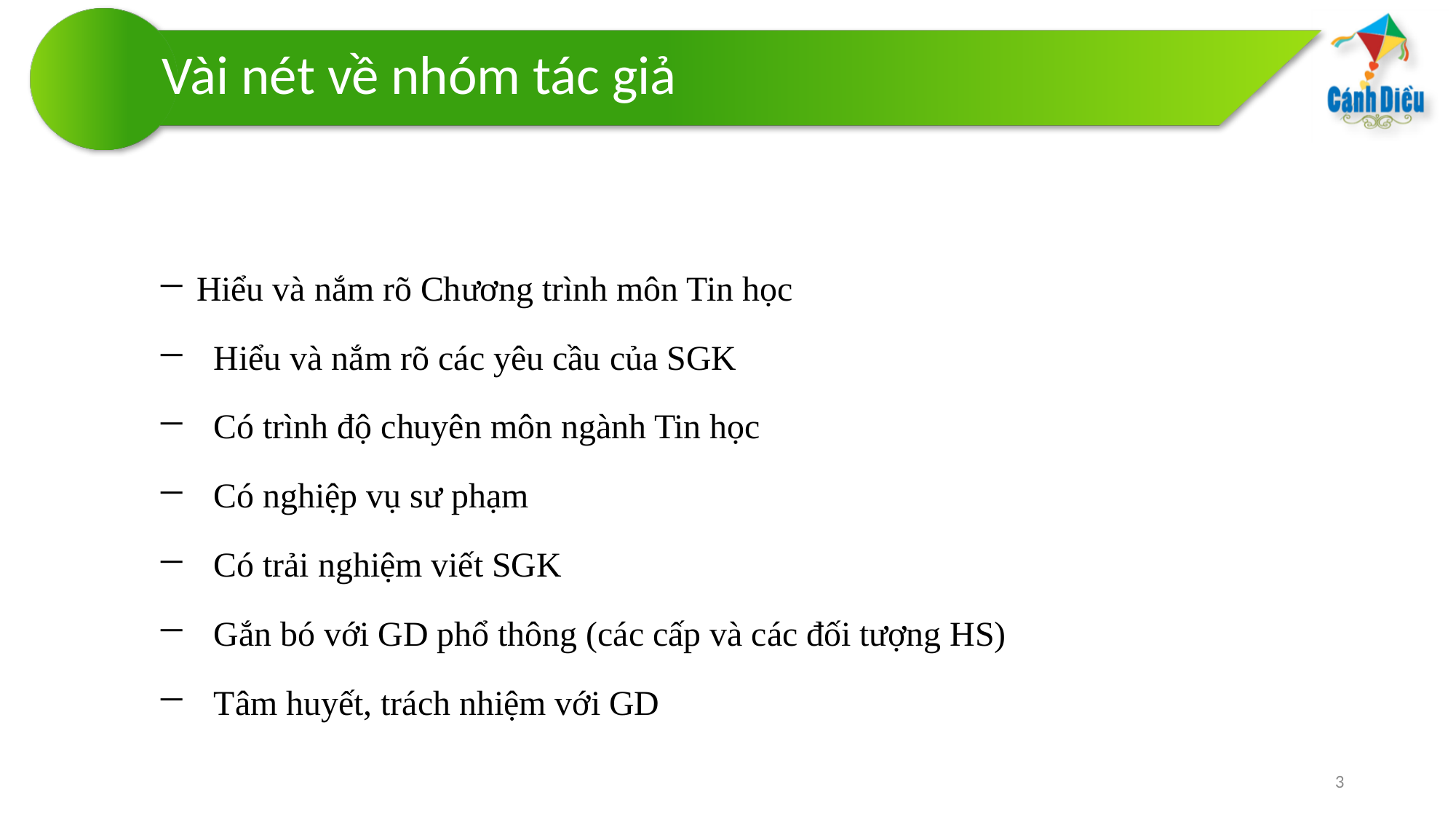

# Vài nét về nhóm tác giả

Hiểu và nắm rõ Chương trình môn Tin học
  Hiểu và nắm rõ các yêu cầu của SGK
  Có trình độ chuyên môn ngành Tin học
  Có nghiệp vụ sư phạm
  Có trải nghiệm viết SGK
  Gắn bó với GD phổ thông (các cấp và các đối tượng HS)
  Tâm huyết, trách nhiệm với GD

3